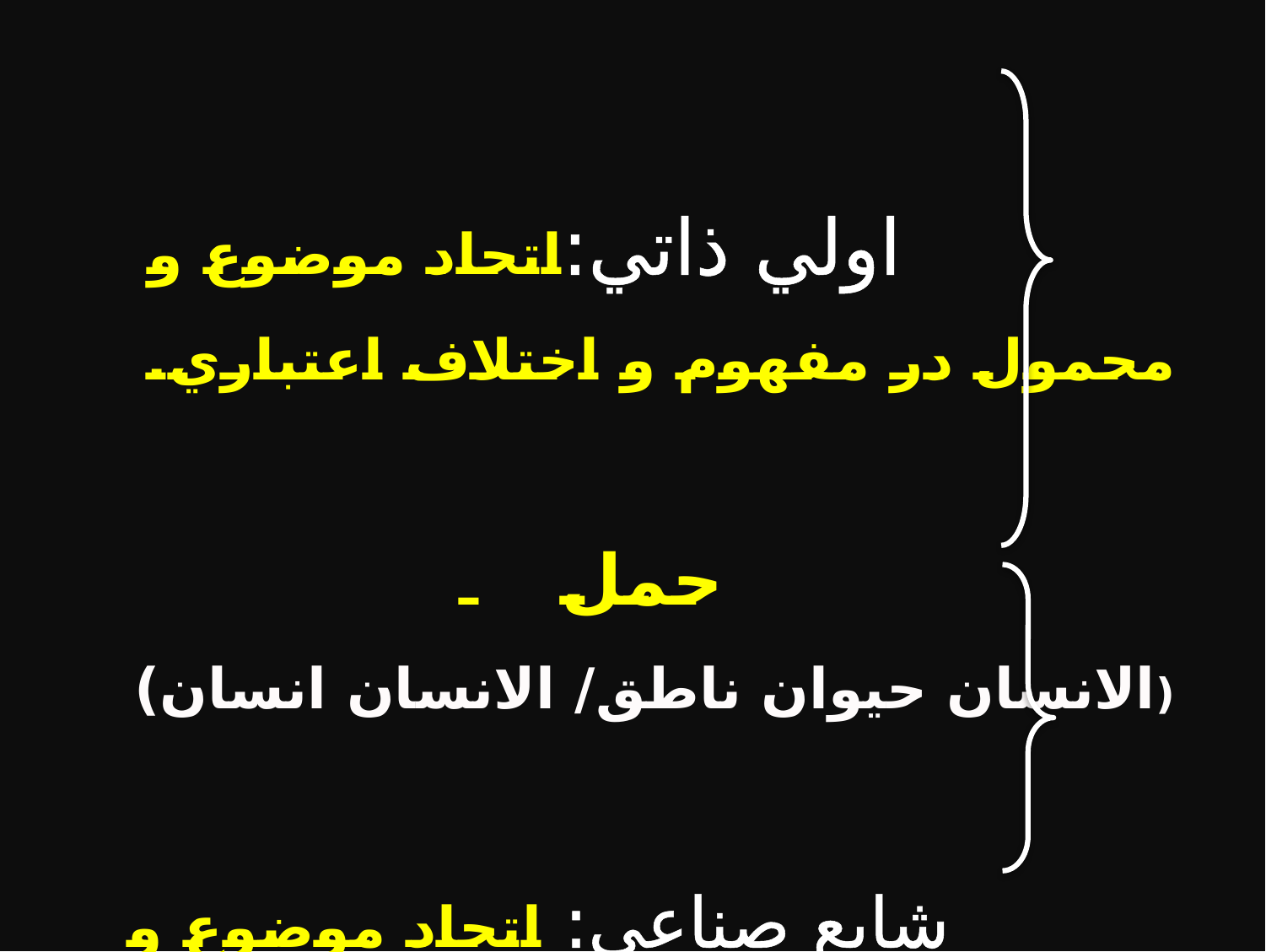

اولي ذاتي:اتحاد موضوع و محمول در مفهوم و اختلاف اعتباري.                                                                                    حمل    ‌                     (الانسان حيوان ناطق/ الانسان انسان)
                                                                     شايع صناعي: اتحاد موضوع و محمول  در وجود و اختلاف در مفهوم.
                                                                                                                                    (الانسان ضاحك )
                                                                     حمل اولي:  مفهوم الف همان مفهوم ب است
الف ب است
                                                                     حمل شايع :   الف مصداق ب است.